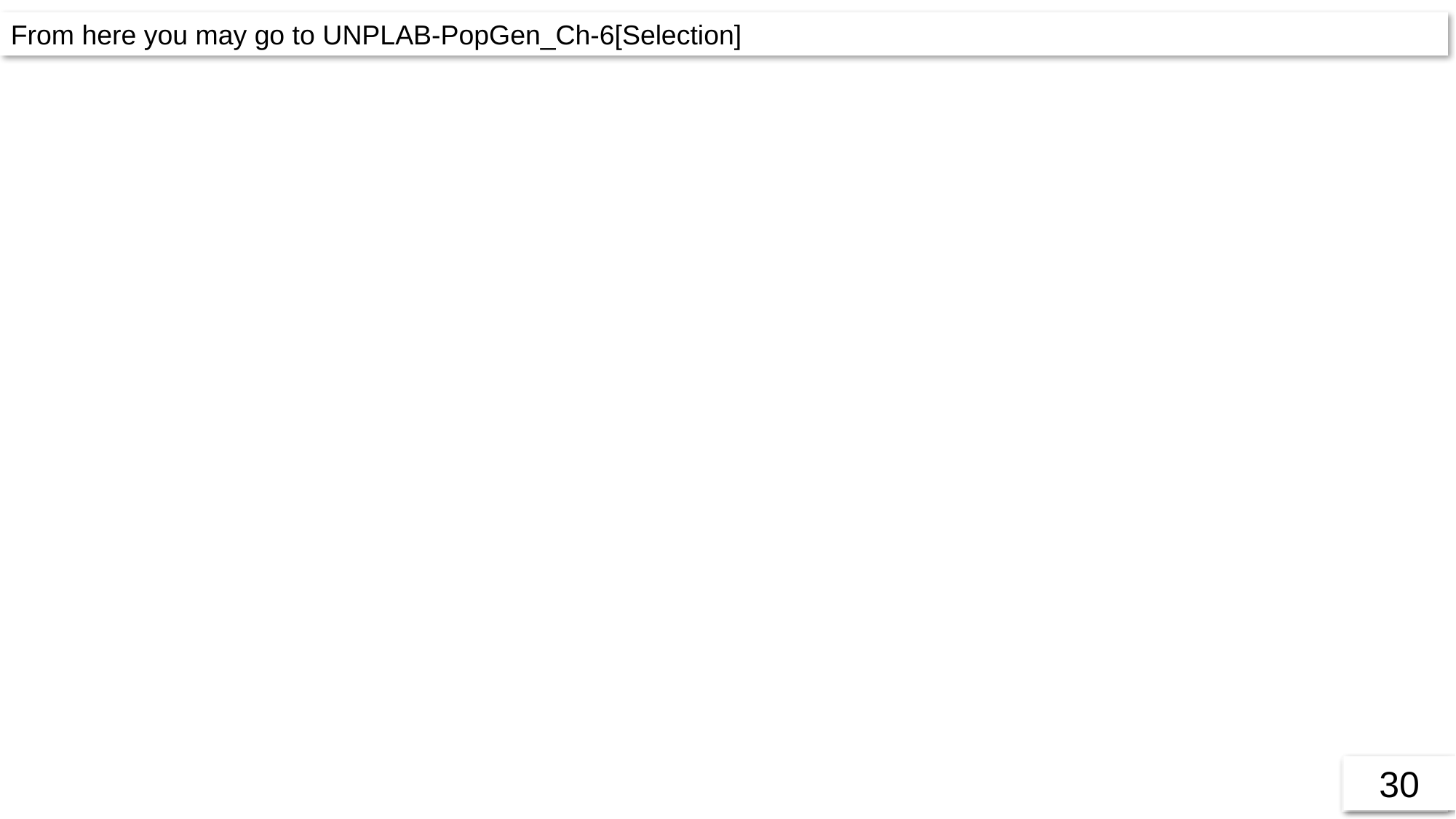

From here you may go to UNPLAB-PopGen_Ch-6[Selection]
30
30